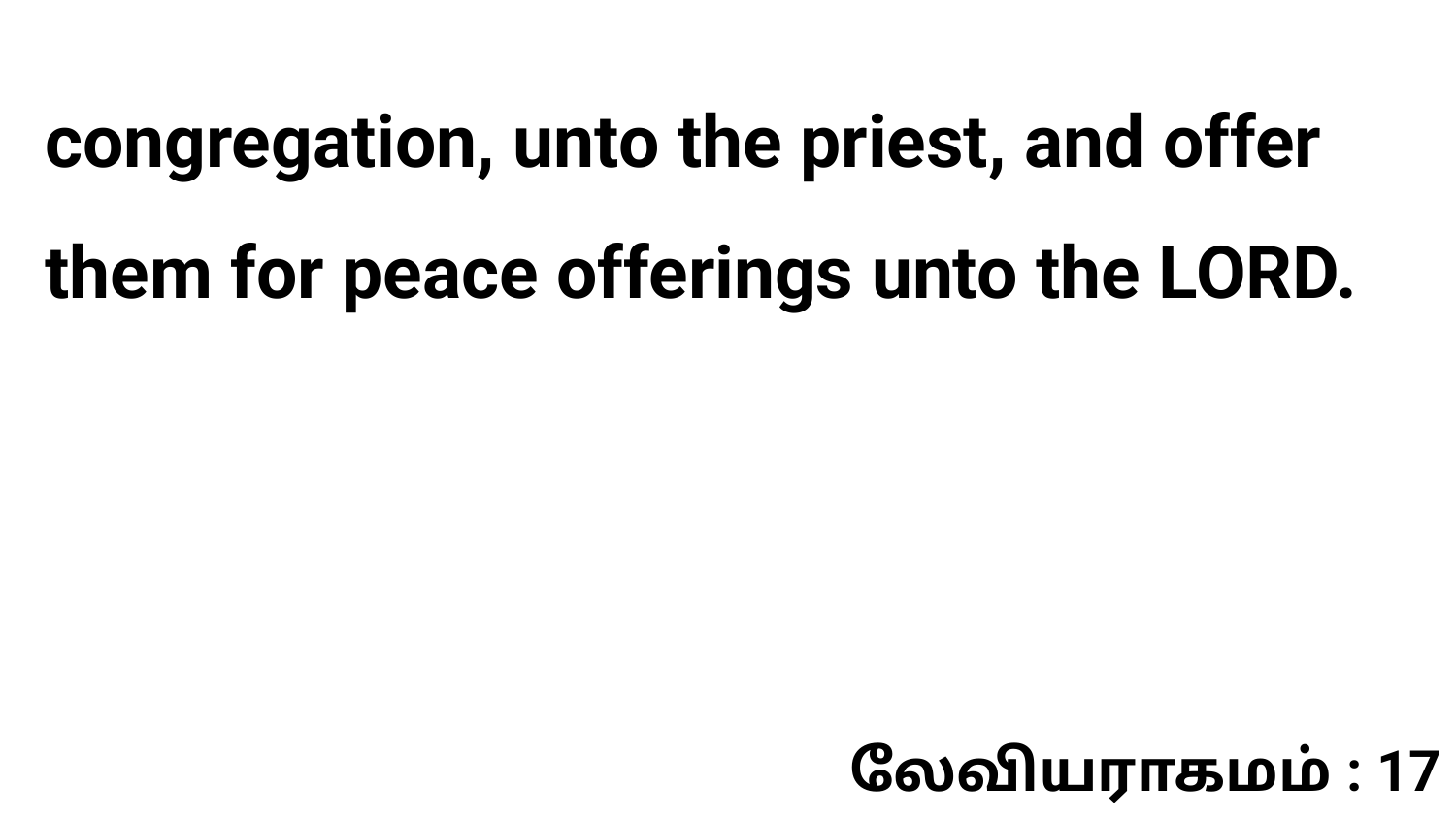

congregation, unto the priest, and offer them for peace offerings unto the LORD.
லேவியராகமம் : 17